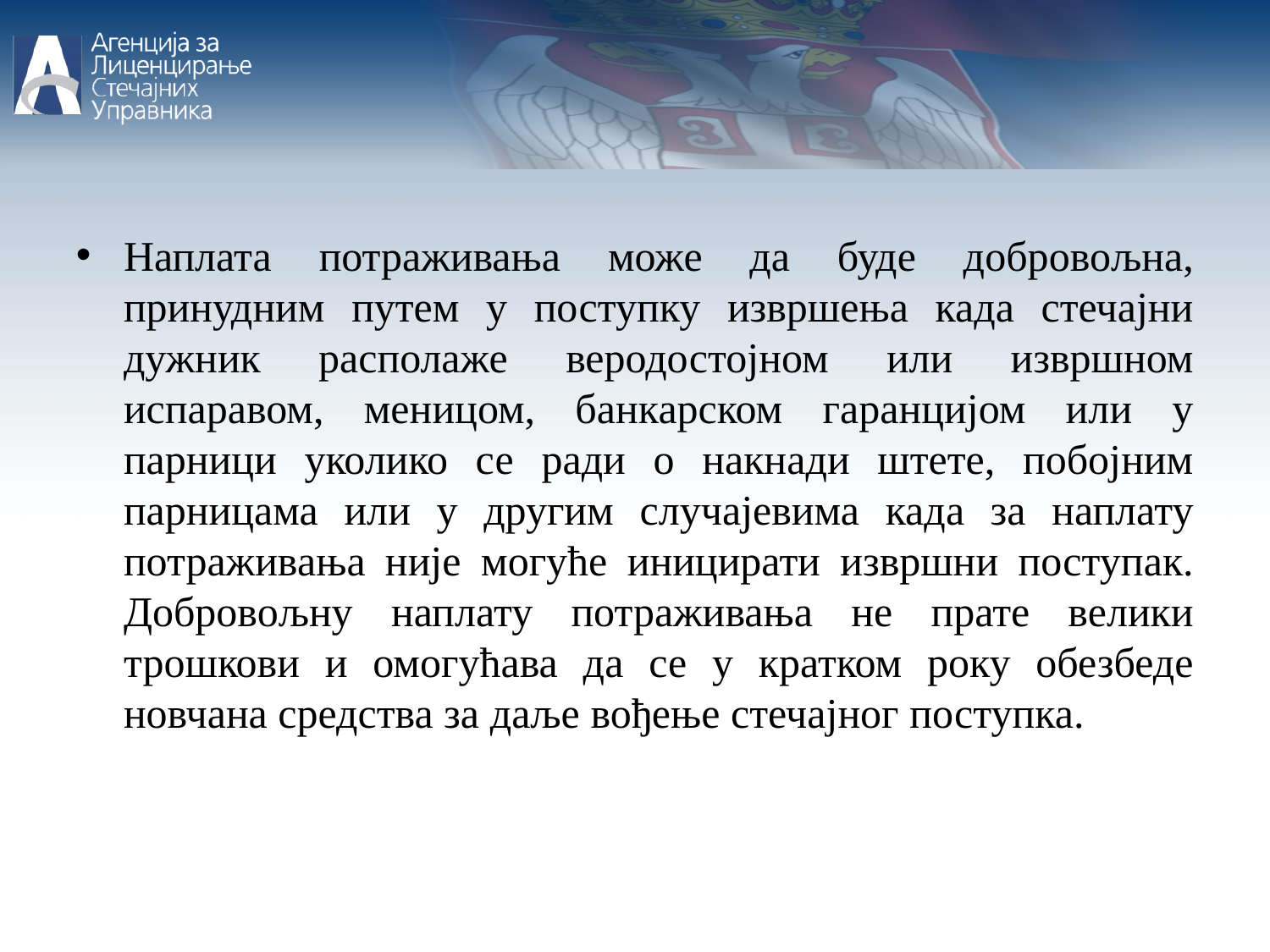

Наплата потраживања може да буде добровољна, принудним путем у поступку извршења када стечајни дужник располаже веродостојном или извршном испаравом, меницом, банкарском гаранцијом или у парници уколико се ради о накнади штете, побојним парницама или у другим случајевима када за наплату потраживања није могуће иницирати извршни поступак. Добровољну наплату потраживања не прате велики трошкови и омогућава да се у кратком року обезбеде новчана средства за даље вођење стечајног поступка.